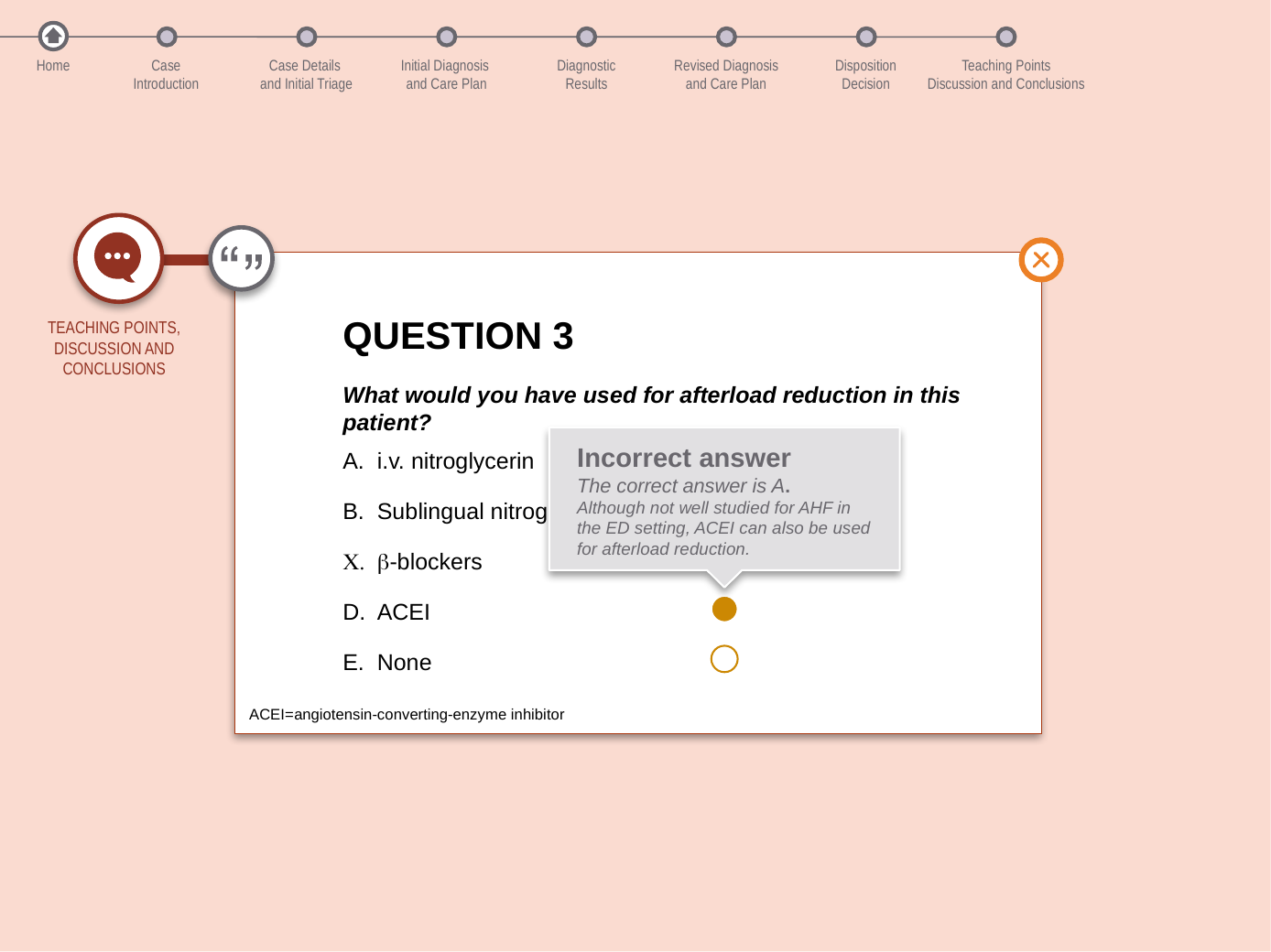

Home
Case
Introduction
Case Details
and Initial Triage
Initial Diagnosis
and Care Plan
Diagnostic
Results
Revised Diagnosis
and Care Plan
Disposition
Decision
Teaching Points
Discussion and Conclusions

QUESTION 3
What would you have used for afterload reduction in this patient?
i.v. nitroglycerin
Sublingual nitroglycerin
β-blockers
ACEI
None
TEACHING POINTS, DISCUSSION AND CONCLUSIONS

Incorrect answer
The correct answer is A.
Although not well studied for AHF in the ED setting, ACEI can also be used for afterload reduction.

ACEI=angiotensin-converting-enzyme inhibitor